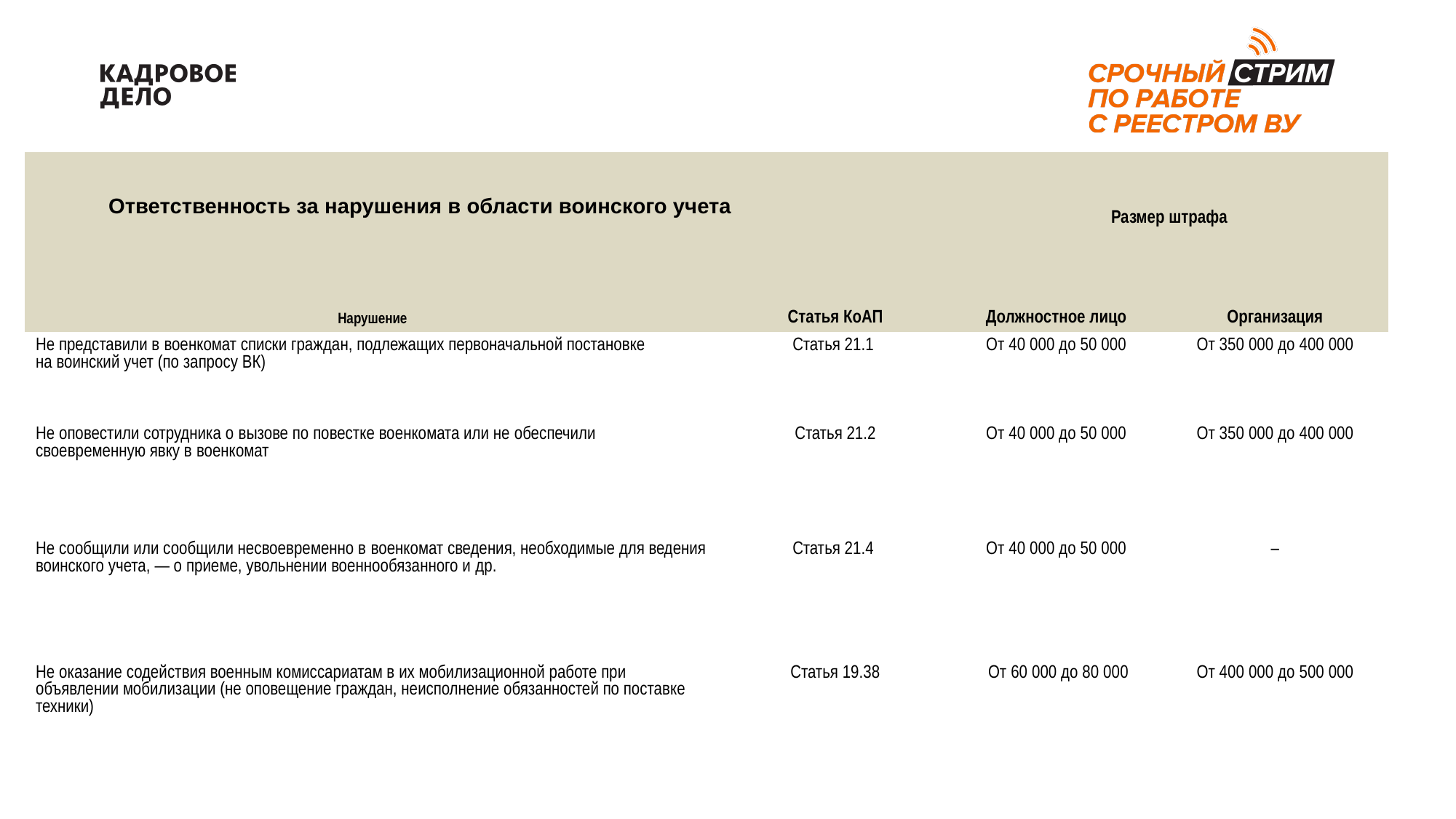

| Нарушение | Статья КоАП |  |  |
| --- | --- | --- | --- |
|  |  | Размер штрафа |  |
|  |  | Должностное лицо | Организация |
| Не представили в военкомат списки граждан, подлежащих первоначальной постановке на воинский учет (по запросу ВК) | Статья 21.1 | От 40 000 до 50 000 | От 350 000 до 400 000 |
| Не оповестили сотрудника о вызове по повестке военкомата или не обеспечили своевременную явку в военкомат | Статья 21.2 | От 40 000 до 50 000 | От 350 000 до 400 000 |
| Не сообщили или сообщили несвоевременно в военкомат сведения, необходимые для ведения воинского учета, — о приеме, увольнении военнообязанного и др. | Статья 21.4 | От 40 000 до 50 000 | – |
| Не оказание содействия военным комиссариатам в их мобилизационной работе при объявлении мобилизации (не оповещение граждан, неисполнение обязанностей по поставке техники) | Статья 19.38 | От 60 000 до 80 000 | От 400 000 до 500 000 |
Ответственность за нарушения в области воинского учета